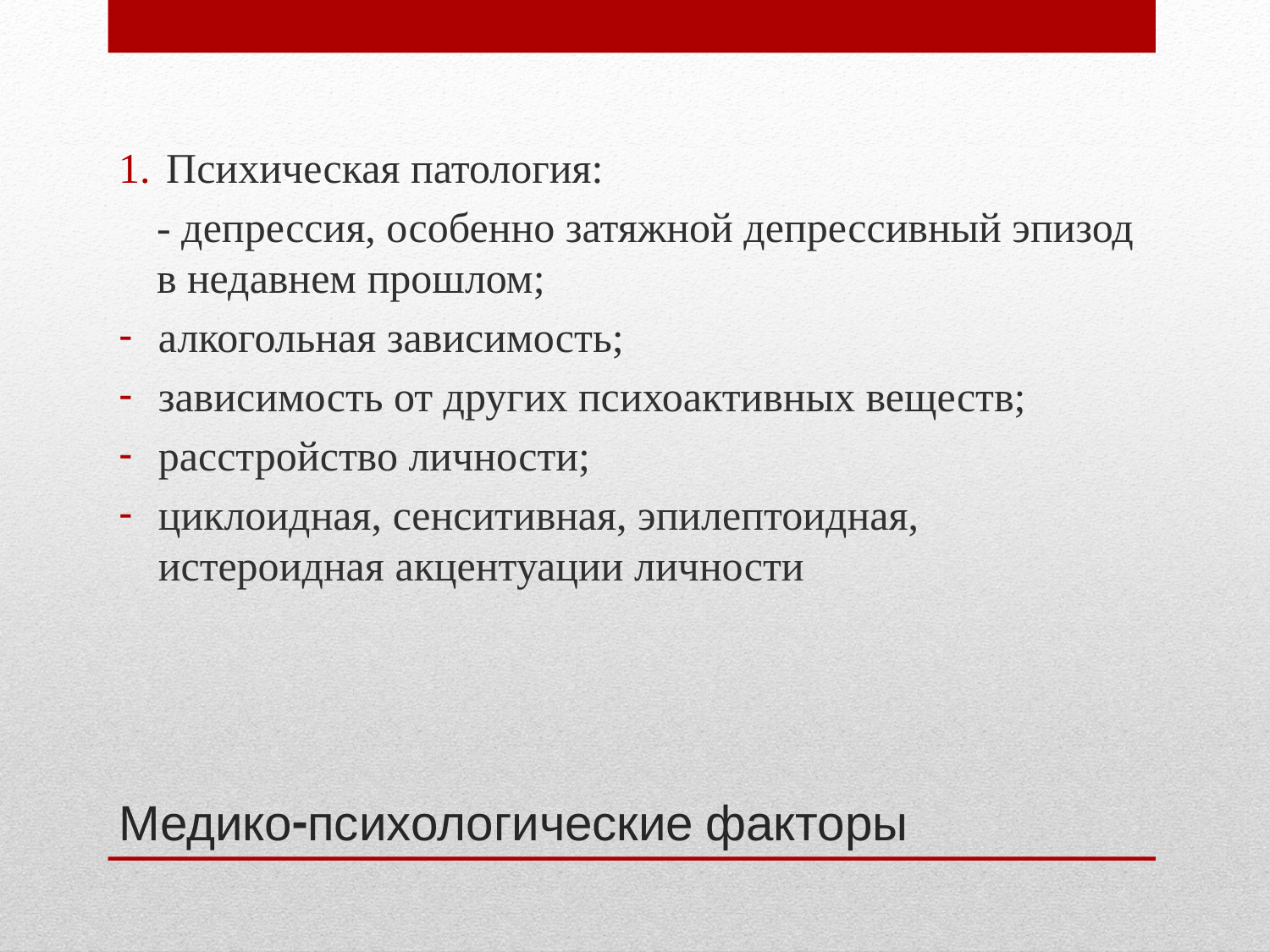

Психическая патология:
- депрессия, особенно затяжной депрессивный эпизод в недавнем прошлом;
алкогольная зависимость;
зависимость от других психоактивных веществ;
расстройство личности;
циклоидная, сенситивная, эпилептоидная, истероидная акцентуации личности
# Медико-психологические факторы